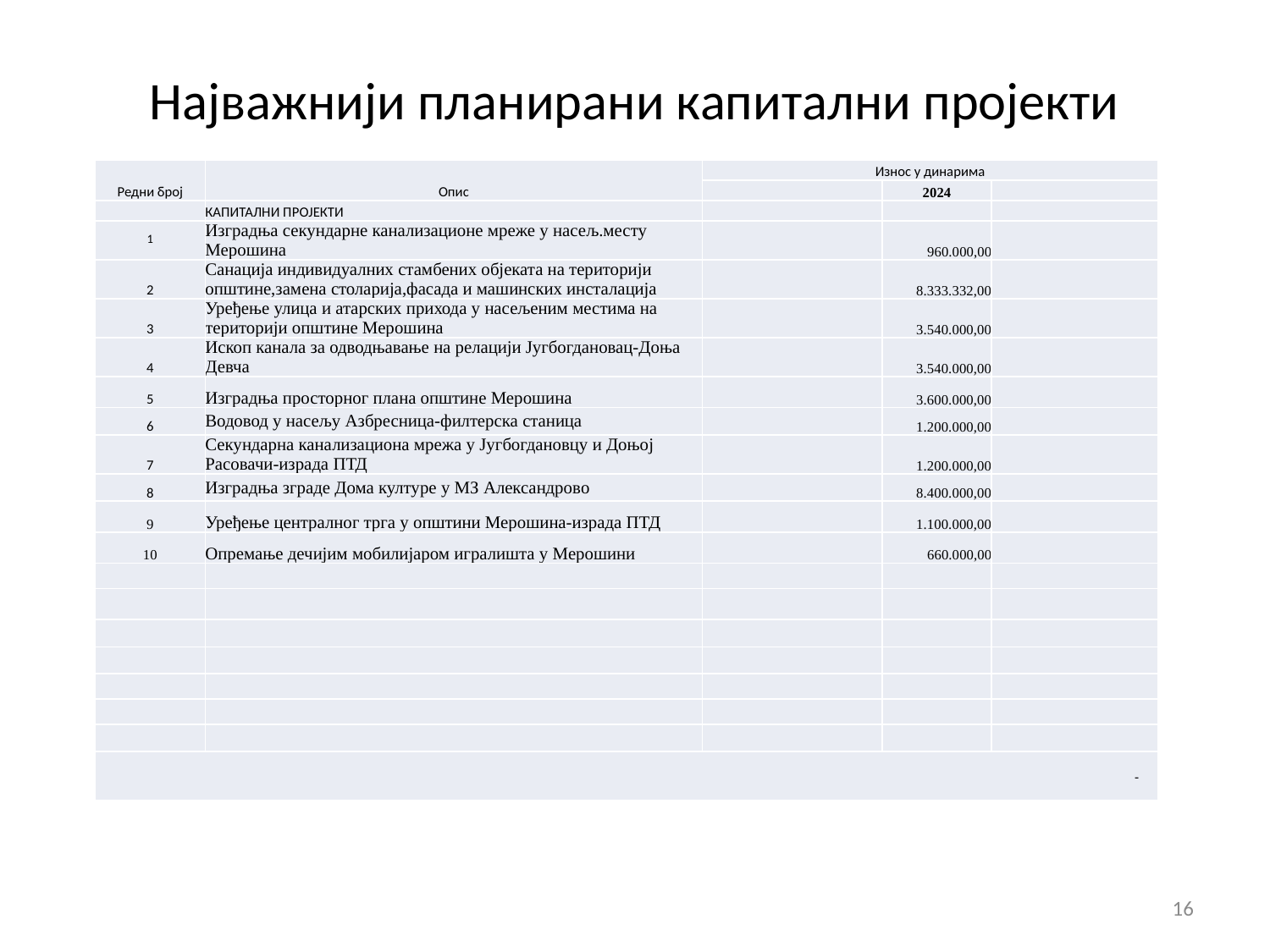

# Најважнији планирани капитални пројекти
| Редни број | Опис | Износ у динарима |  |  |
| --- | --- | --- | --- | --- |
|  |  |  | 2024 |  |
|  | КАПИТАЛНИ ПРОЈЕКТИ |  |  |  |
| 1 | Изградња секундарне канализационе мреже у насељ.месту Мерошина |  | 960.000,00 |  |
| 2 | Санација индивидуалних стамбених објеката на територији општине,замена столарија,фасада и машинских инсталација |  | 8.333.332,00 |  |
| 3 | Уређење улица и атарских прихода у насељеним местима на територији општине Мерошина |  | 3.540.000,00 |  |
| 4 | Ископ канала за одводњавање на релацији Југбогдановац-Доња Девча |  | 3.540.000,00 |  |
| 5 | Изградња просторног плана општине Мерошина |  | 3.600.000,00 |  |
| 6 | Водовод у насељу Азбресница-филтерска станица |  | 1.200.000,00 |  |
| 7 | Секундарна канализациона мрежа у Југбогдановцу и Доњој Расовачи-израда ПТД |  | 1.200.000,00 |  |
| 8 | Изградња зграде Дома културе у МЗ Александрово |  | 8.400.000,00 |  |
| 9 | Уређење централног трга у општини Мерошина-израда ПТД |  | 1.100.000,00 |  |
| 10 | Опремање дечијим мобилијаром игралишта у Мерошини |  | 660.000,00 |  |
|  |  |  |  |  |
|  |  |  |  |  |
|  |  |  |  |  |
|  |  |  |  |  |
|  |  |  |  |  |
|  |  |  |  |  |
|  |  |  |  |  |
| - |  |  |  |  |
16